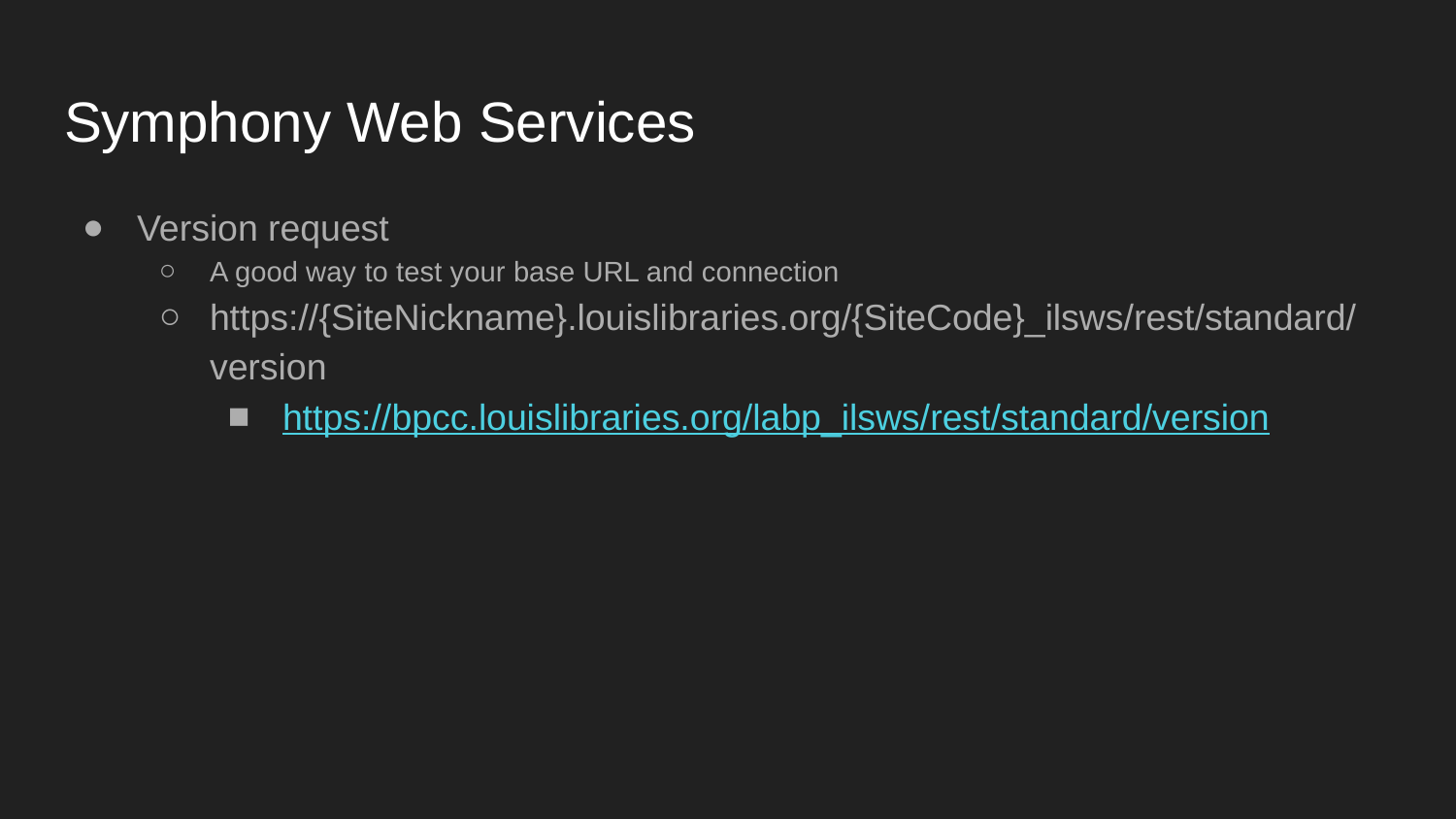

# Symphony Web Services
Version request
A good way to test your base URL and connection
https://{SiteNickname}.louislibraries.org/{SiteCode}_ilsws/rest/standard/version
https://bpcc.louislibraries.org/labp_ilsws/rest/standard/version